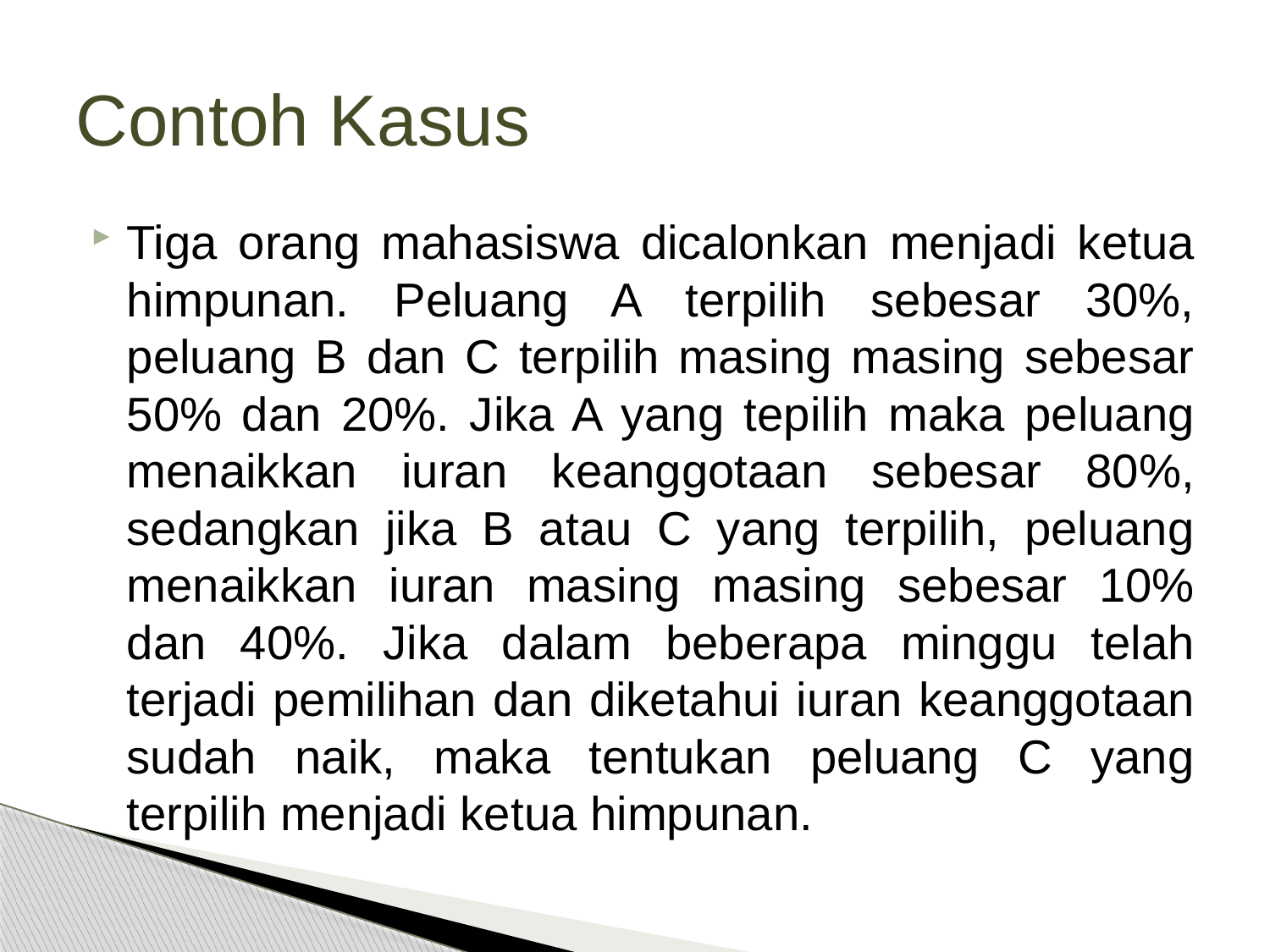

# Contoh Kasus
Tiga orang mahasiswa dicalonkan menjadi ketua himpunan. Peluang A terpilih sebesar 30%, peluang B dan C terpilih masing masing sebesar 50% dan 20%. Jika A yang tepilih maka peluang menaikkan iuran keanggotaan sebesar 80%, sedangkan jika B atau C yang terpilih, peluang menaikkan iuran masing masing sebesar 10% dan 40%. Jika dalam beberapa minggu telah terjadi pemilihan dan diketahui iuran keanggotaan sudah naik, maka tentukan peluang C yang terpilih menjadi ketua himpunan.